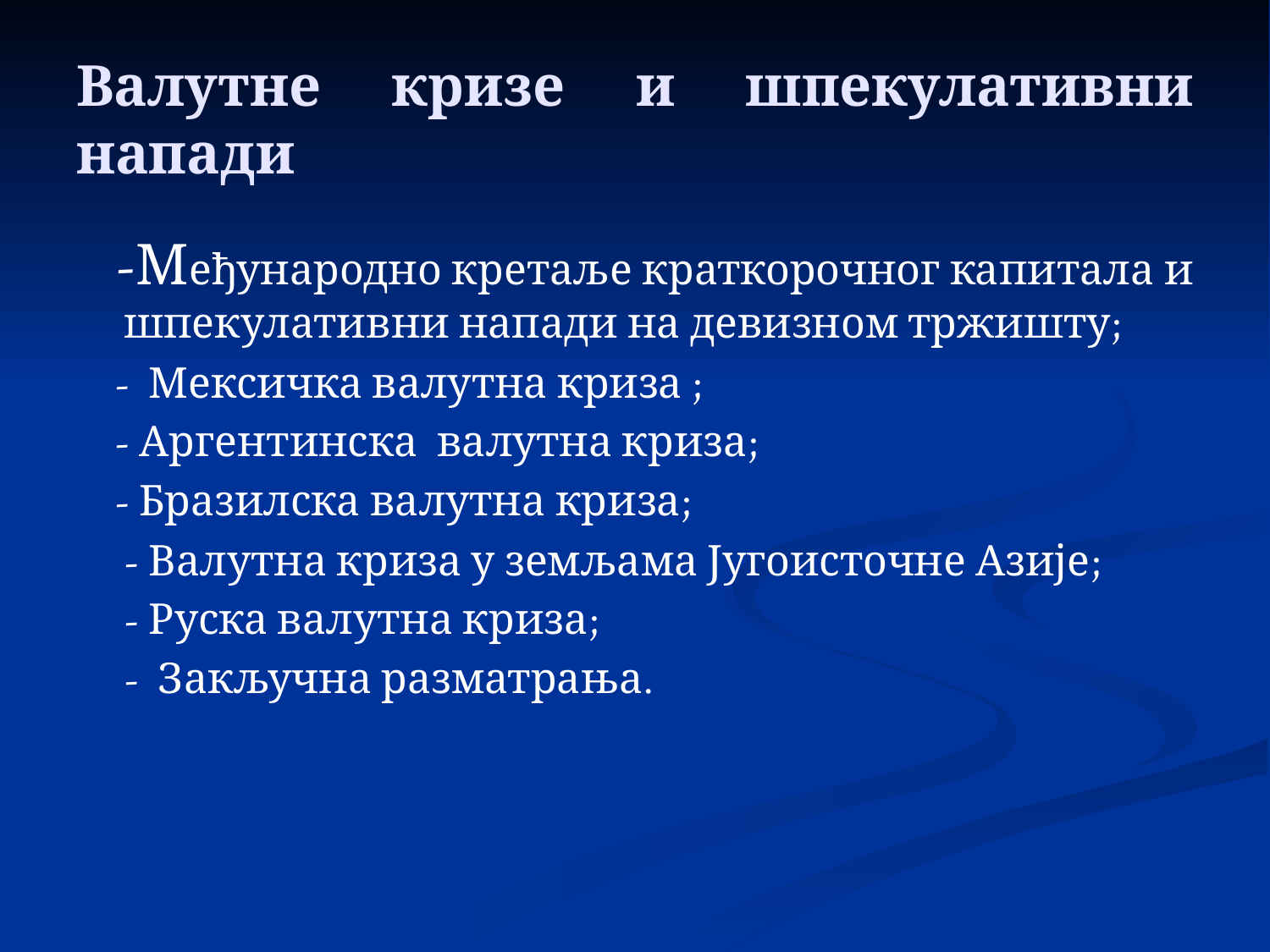

# Валутне кризе и шпекулативни напади
   -Међународно кретаље краткорочног капитала и шпекулативни напади на девизном тржишту;
    -  Мексичка валутна криза ;
    - Аргентинска  валутна криза;
    - Бразилска валутна криза;
     - Валутна криза у земљама Југоисточне Азије;
     - Руска валутна криза;
     -  Закључна разматрања.